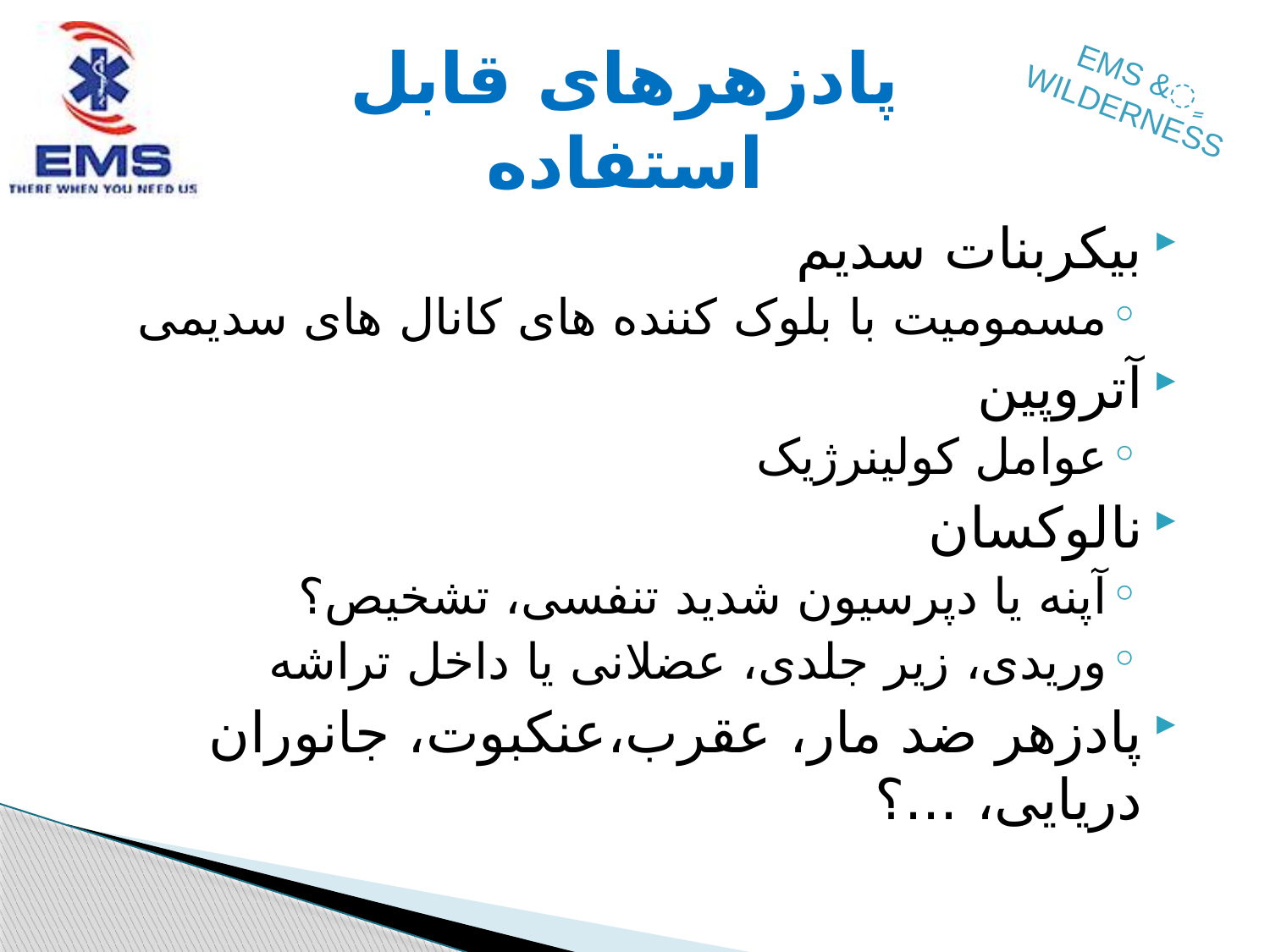

# پادزهرهای قابل استفاده
بیکربنات سدیم
مسمومیت با بلوک کننده های کانال های سدیمی
آتروپین
عوامل کولینرژیک
نالوکسان
آپنه یا دپرسیون شدید تنفسی، تشخیص؟
وریدی، زیر جلدی، عضلانی یا داخل تراشه
پادزهر ضد مار، عقرب،عنکبوت، جانوران دریایی، ...؟